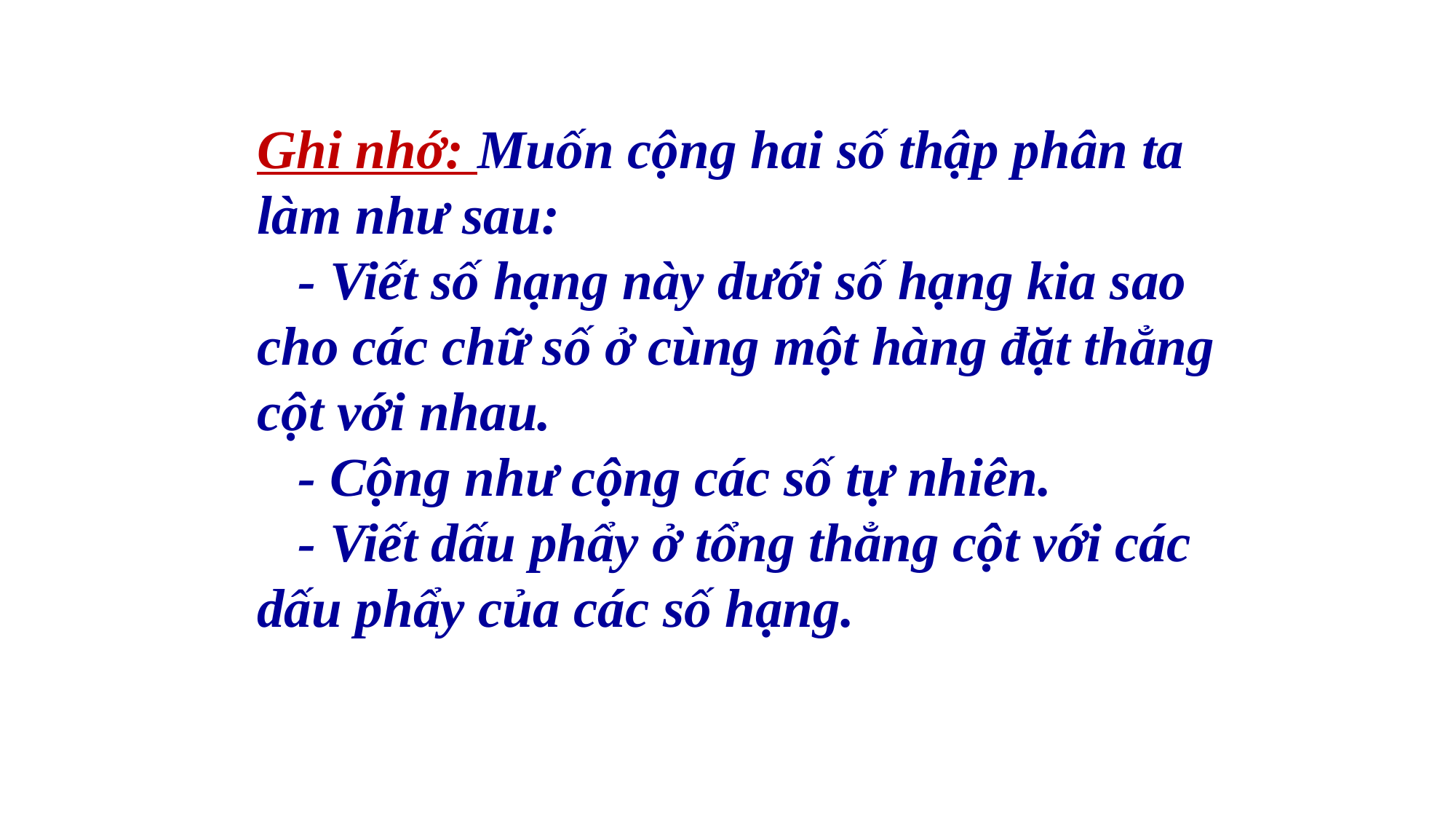

Ghi nhớ: Muốn cộng hai số thập phân ta làm như sau:
   - Viết số hạng này dưới số hạng kia sao cho các chữ số ở cùng một hàng đặt thẳng cột với nhau.
   - Cộng như cộng các số tự nhiên.
   - Viết dấu phẩy ở tổng thẳng cột với các dấu phẩy của các số hạng.